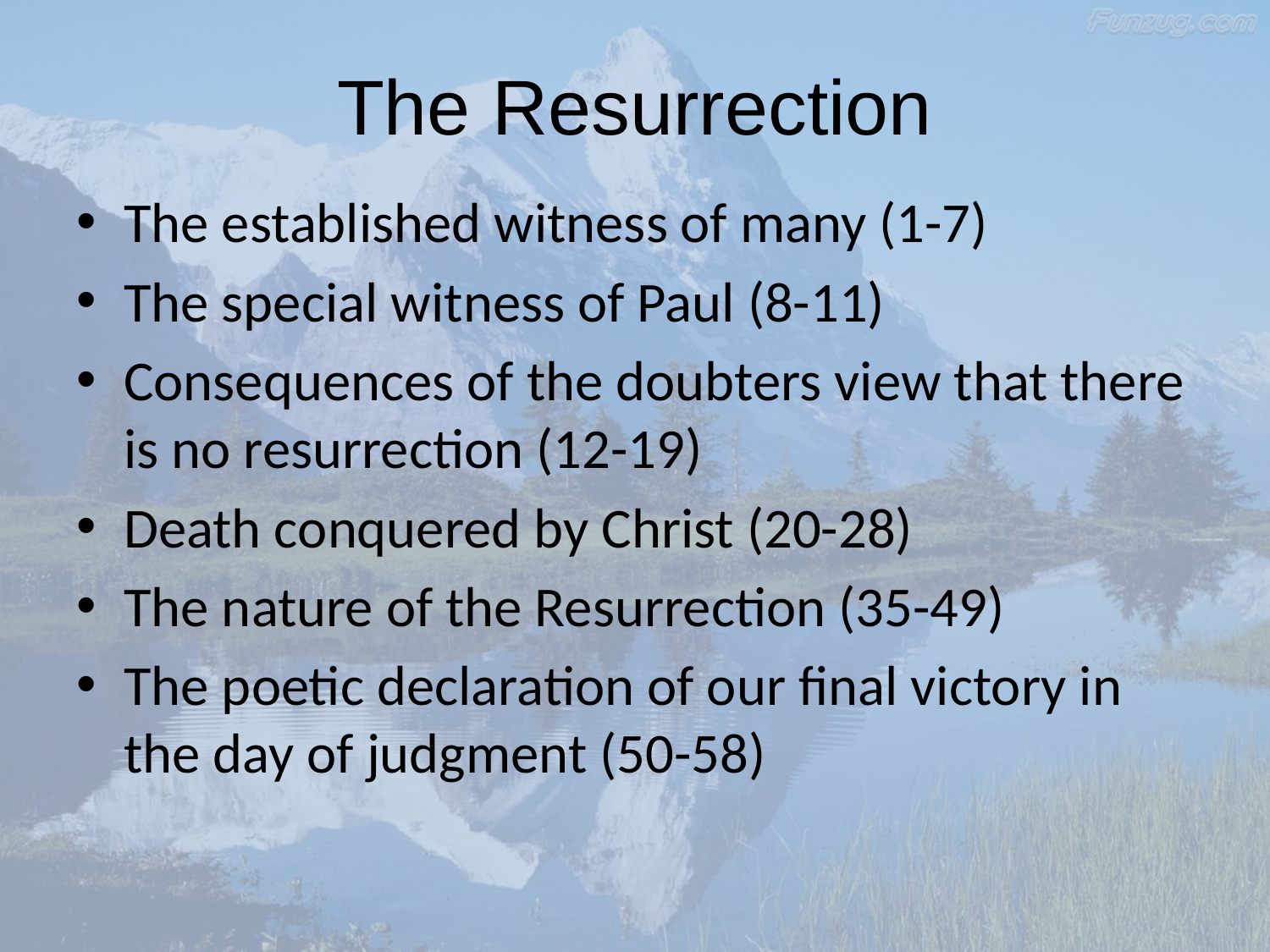

# The Resurrection
The established witness of many (1-7)
The special witness of Paul (8-11)
Consequences of the doubters view that there is no resurrection (12-19)
Death conquered by Christ (20-28)
The nature of the Resurrection (35-49)
The poetic declaration of our final victory in the day of judgment (50-58)